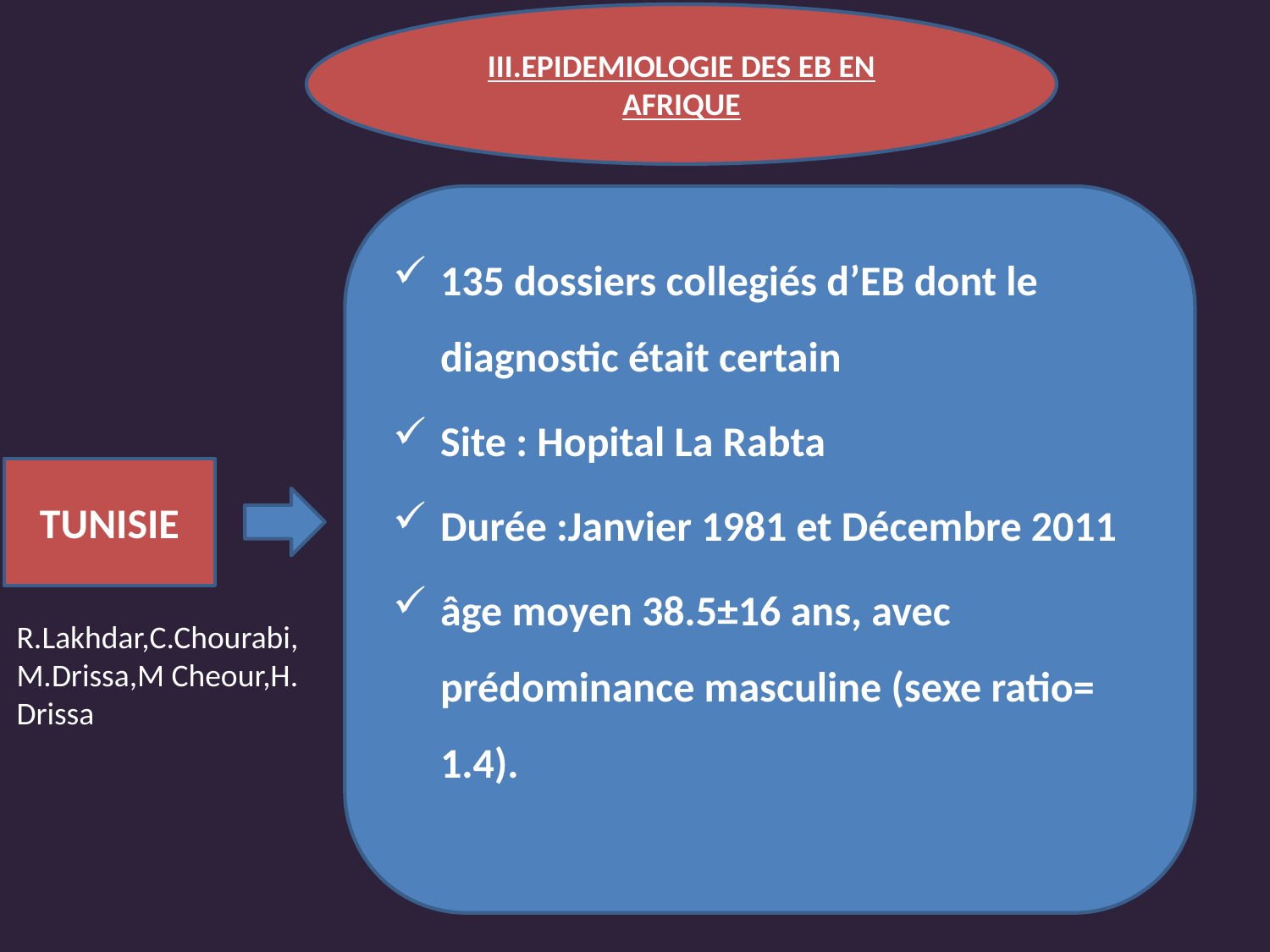

III.EPIDEMIOLOGIE DES EB EN AFRIQUE
135 dossiers collegiés d’EB dont le diagnostic était certain
Site : Hopital La Rabta
Durée :Janvier 1981 et Décembre 2011
âge moyen 38.5±16 ans, avec prédominance masculine (sexe ratio= 1.4).

TUNISIE

R.Lakhdar,C.Chourabi, M.Drissa,M Cheour,H. Drissa